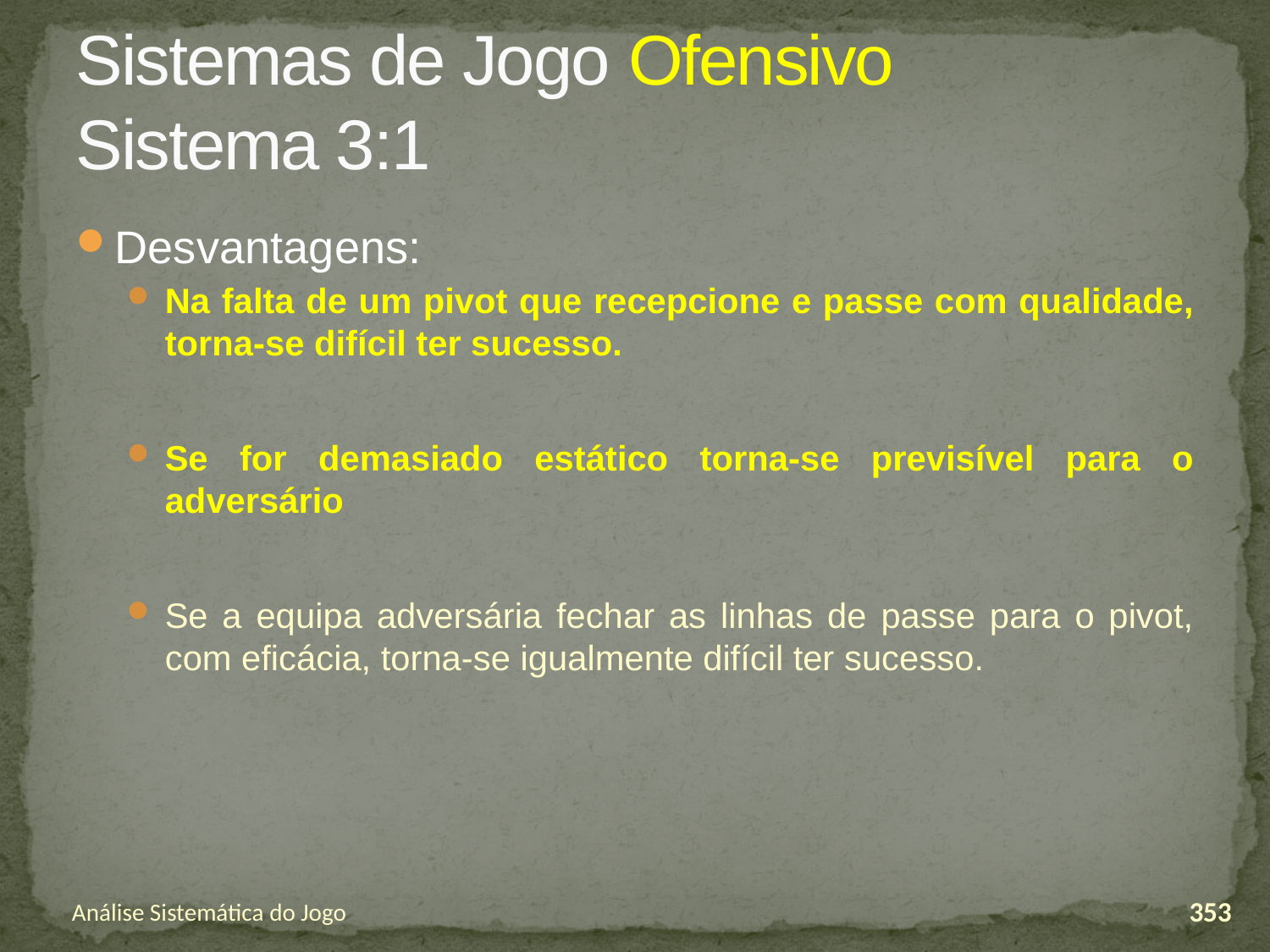

# Sistemas de Jogo Ofensivo Sistema 3:1
Desvantagens:
Na falta de um pivot que recepcione e passe com qualidade, torna-se difícil ter sucesso.

Se for demasiado estático torna-se previsível para o adversário

Se a equipa adversária fechar as linhas de passe para o pivot, com eficácia, torna-se igualmente difícil ter sucesso.

Análise Sistemática do Jogo
353